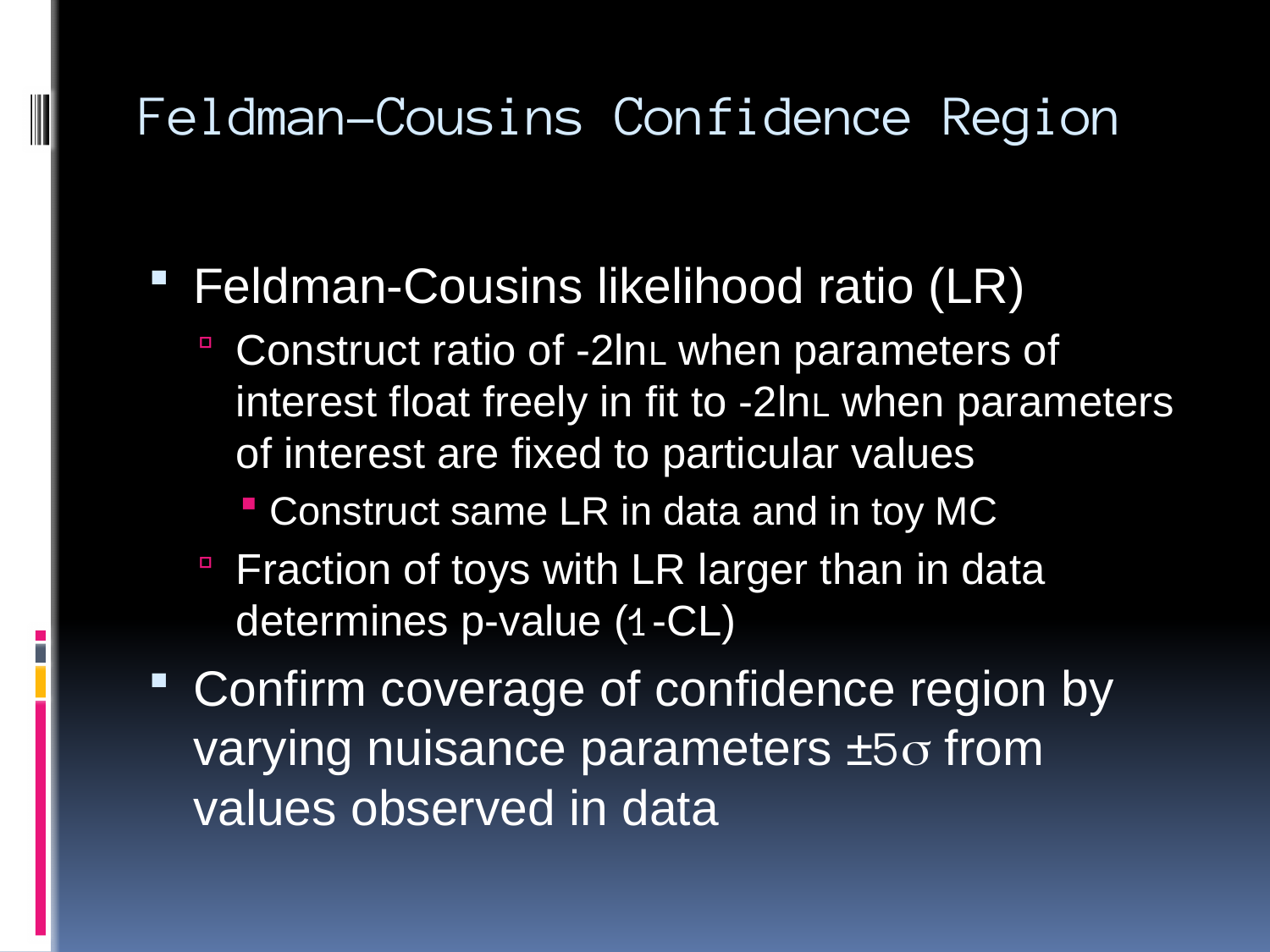

# Feldman-Cousins Confidence Region
Feldman-Cousins likelihood ratio (LR)
Construct ratio of -2lnL when parameters of interest float freely in fit to -2lnL when parameters of interest are fixed to particular values
Construct same LR in data and in toy MC
Fraction of toys with LR larger than in data determines p-value (1-CL)
Confirm coverage of confidence region by varying nuisance parameters ±5σ from values observed in data